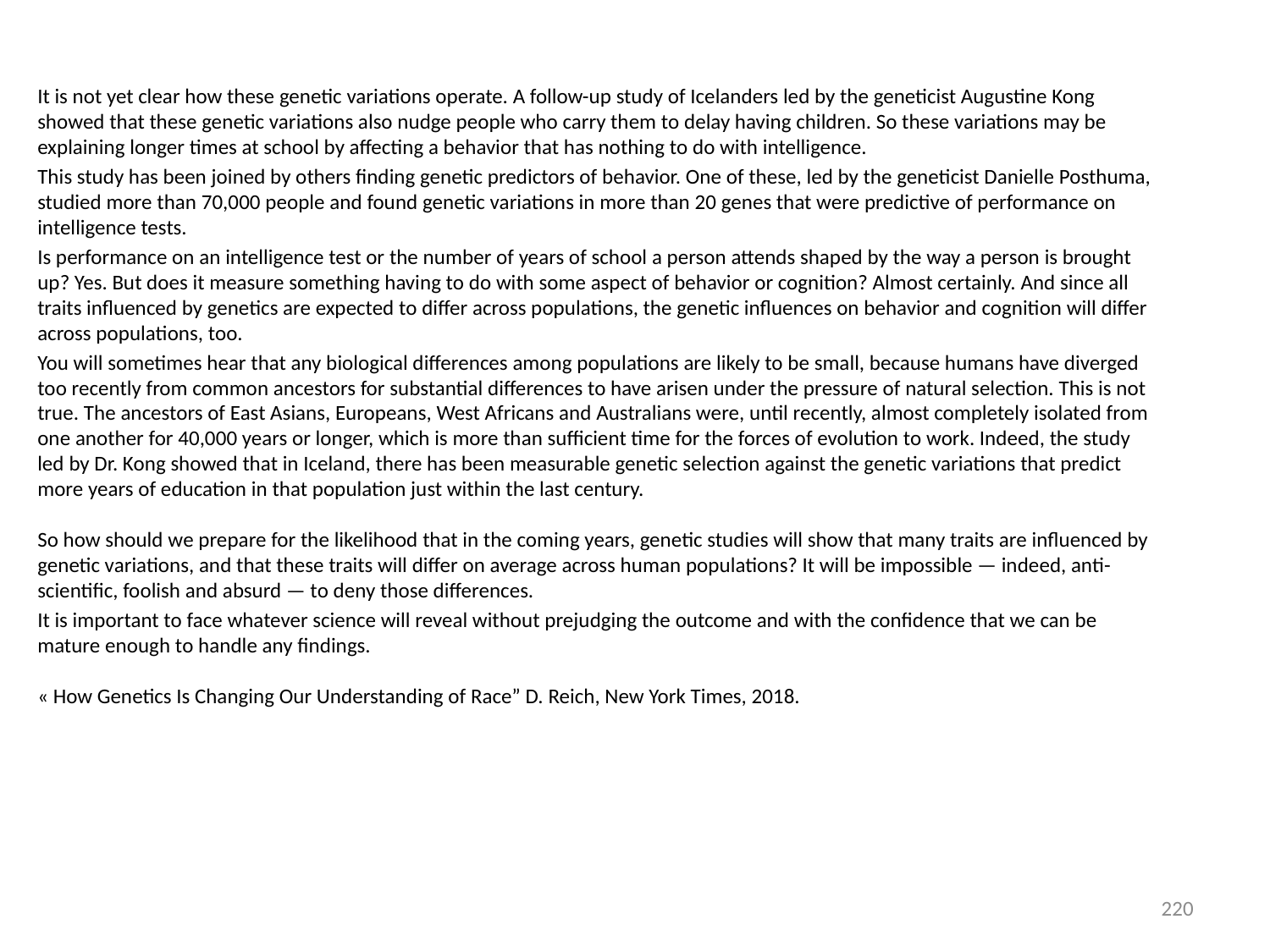

It is not yet clear how these genetic variations operate. A follow-up study of Icelanders led by the geneticist Augustine Kong showed that these genetic variations also nudge people who carry them to delay having children. So these variations may be explaining longer times at school by affecting a behavior that has nothing to do with intelligence.
This study has been joined by others finding genetic predictors of behavior. One of these, led by the geneticist Danielle Posthuma, studied more than 70,000 people and found genetic variations in more than 20 genes that were predictive of performance on intelligence tests.
Is performance on an intelligence test or the number of years of school a person attends shaped by the way a person is brought up? Yes. But does it measure something having to do with some aspect of behavior or cognition? Almost certainly. And since all traits influenced by genetics are expected to differ across populations, the genetic influences on behavior and cognition will differ across populations, too.
You will sometimes hear that any biological differences among populations are likely to be small, because humans have diverged too recently from common ancestors for substantial differences to have arisen under the pressure of natural selection. This is not true. The ancestors of East Asians, Europeans, West Africans and Australians were, until recently, almost completely isolated from one another for 40,000 years or longer, which is more than sufficient time for the forces of evolution to work. Indeed, the study led by Dr. Kong showed that in Iceland, there has been measurable genetic selection against the genetic variations that predict more years of education in that population just within the last century.
So how should we prepare for the likelihood that in the coming years, genetic studies will show that many traits are influenced by genetic variations, and that these traits will differ on average across human populations? It will be impossible — indeed, anti-scientific, foolish and absurd — to deny those differences.
It is important to face whatever science will reveal without prejudging the outcome and with the confidence that we can be mature enough to handle any findings.
« How Genetics Is Changing Our Understanding of Race” D. Reich, New York Times, 2018.

220